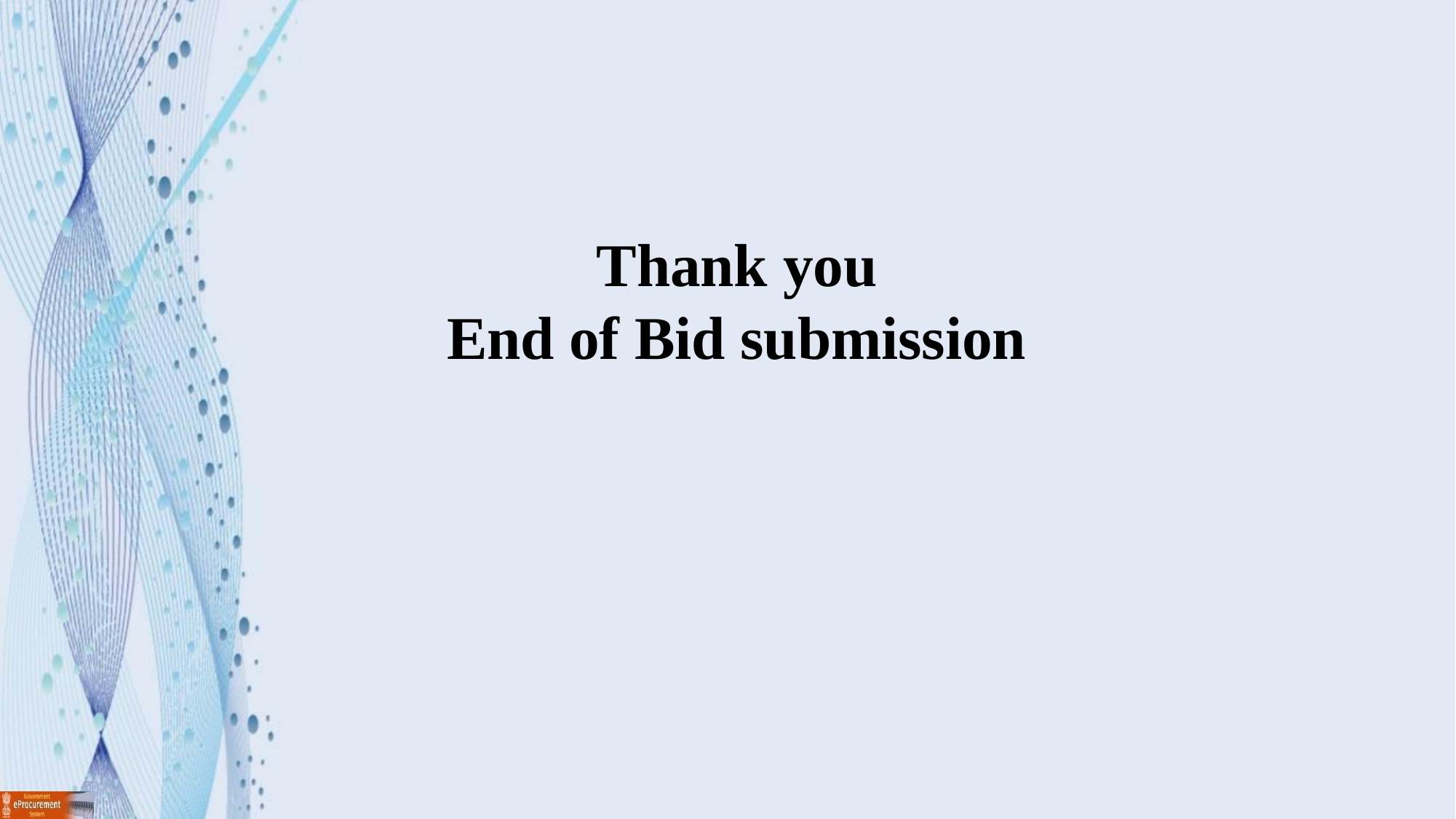

# Thank you
End of Bid submission